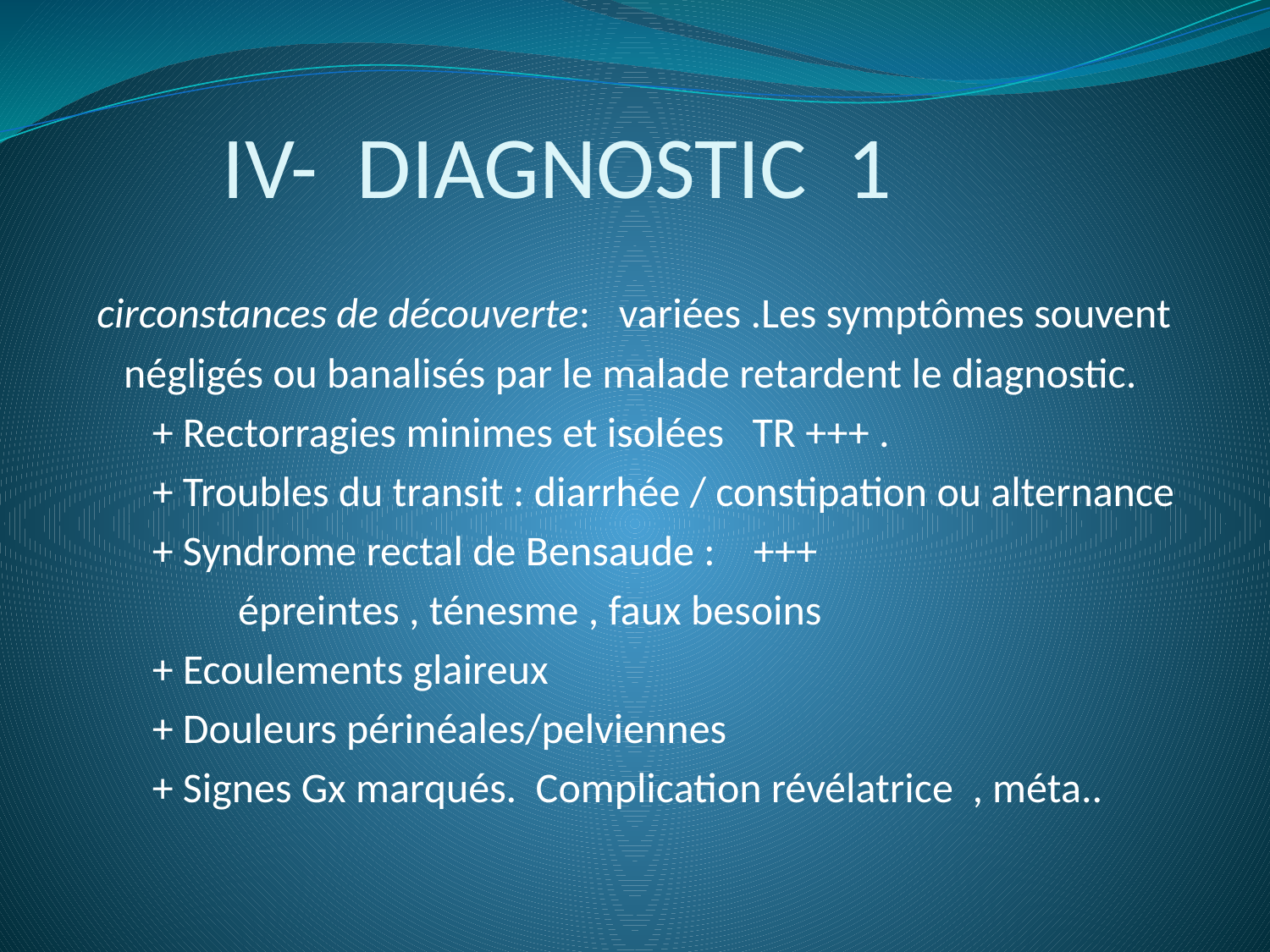

# IV-  DIAGNOSTIC  1
  circonstances de découverte:   variées .Les symptômes souvent
     négligés ou banalisés par le malade retardent le diagnostic.
        + Rectorragies minimes et isolées   TR +++ .
        + Troubles du transit : diarrhée / constipation ou alternance
        + Syndrome rectal de Bensaude :    +++
                 épreintes , ténesme , faux besoins
        + Ecoulements glaireux
        + Douleurs périnéales/pelviennes
        + Signes Gx marqués.  Complication révélatrice  , méta..